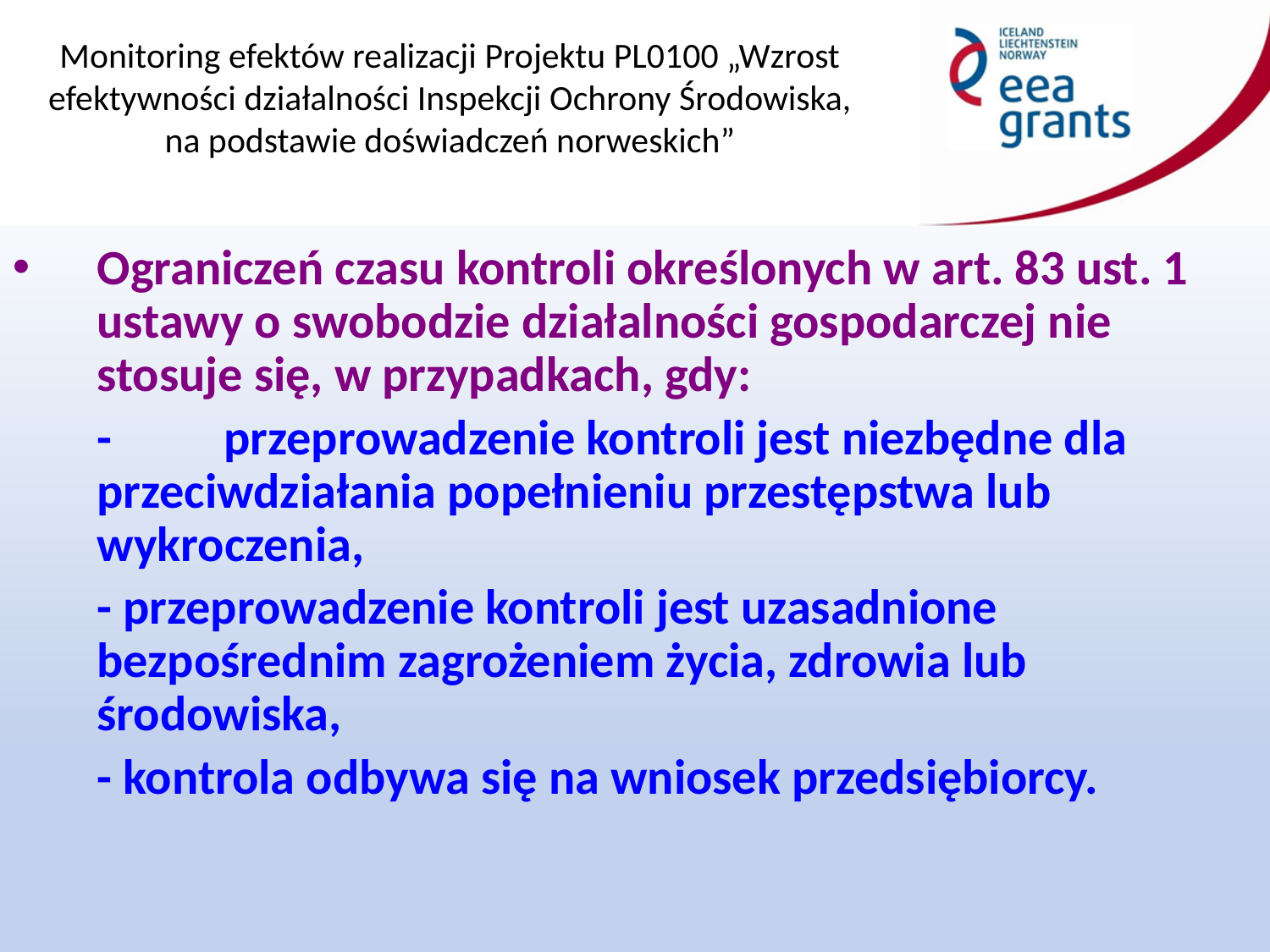

Ograniczeń czasu kontroli określonych w art. 83 ust. 1 ustawy o swobodzie działalności gospodarczej nie stosuje się, w przypadkach, gdy:
	-	przeprowadzenie kontroli jest niezbędne dla przeciwdziałania popełnieniu przestępstwa lub wykroczenia,
	- przeprowadzenie kontroli jest uzasadnione bezpośrednim zagrożeniem życia, zdrowia lub środowiska,
	- kontrola odbywa się na wniosek przedsiębiorcy.